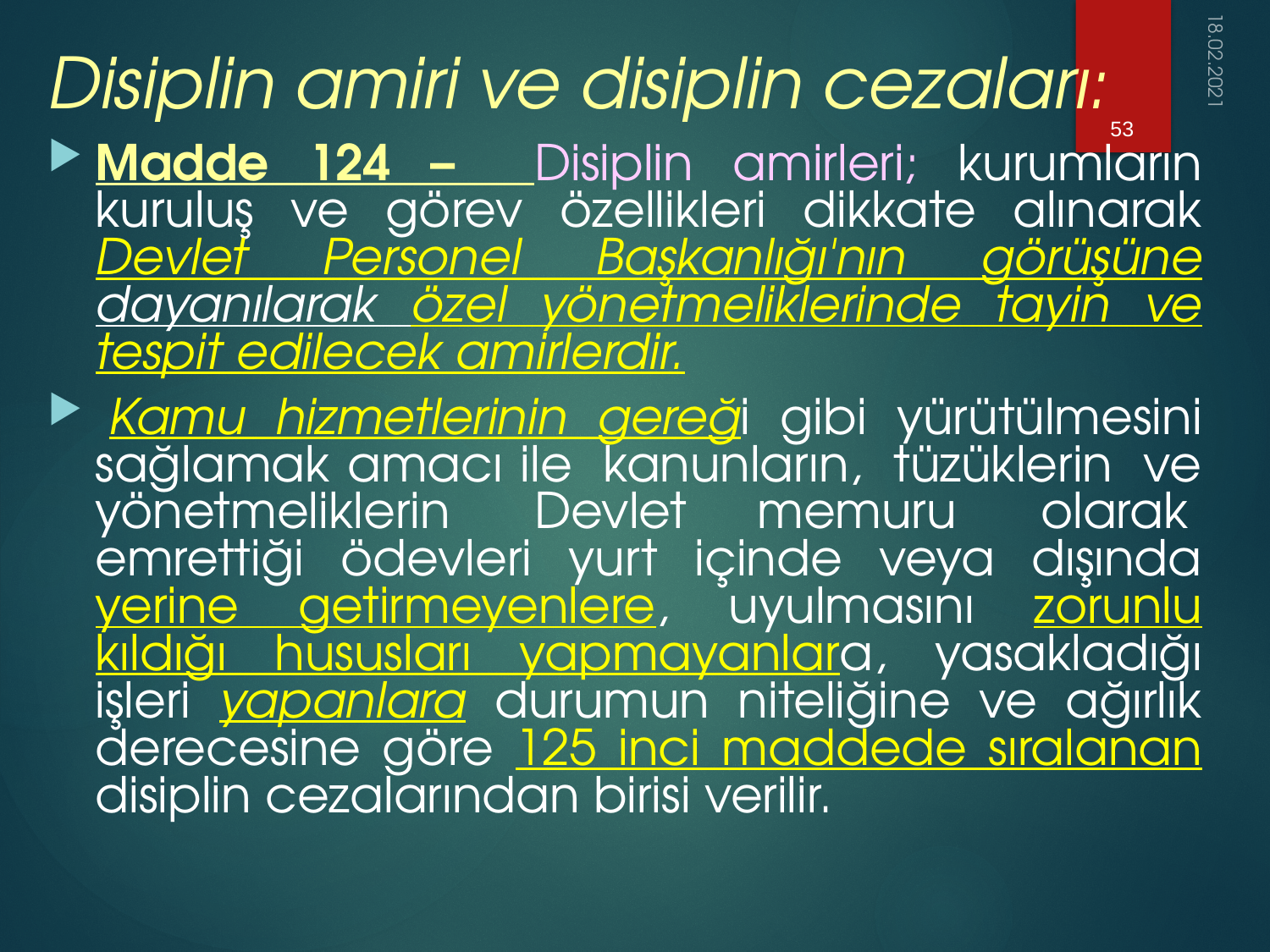

# Disiplin amiri ve disiplin cezaları:
53
18.02.2021
Madde 124 –  Disiplin amirleri; kurumların kuruluş ve görev özellikleri dikkate alınarak Devlet Personel Başkanlığı'nın görüşüne dayanılarak özel yönetmeliklerinde tayin ve tespit edilecek amirlerdir.
 Kamu hizmetlerinin gereği gibi yürütülmesini sağlamak amacı ile  kanunların,  tüzüklerin  ve yönetmeliklerin  Devlet memuru  olarak  emrettiği ödevleri yurt içinde veya dışında yerine getirmeyenlere, uyulmasını zorunlu kıldığı hususları yapmayanlara, yasakladığı işleri yapanlara durumun niteliğine ve ağırlık derecesine göre 125 inci maddede sıralanan disiplin cezalarından birisi verilir.